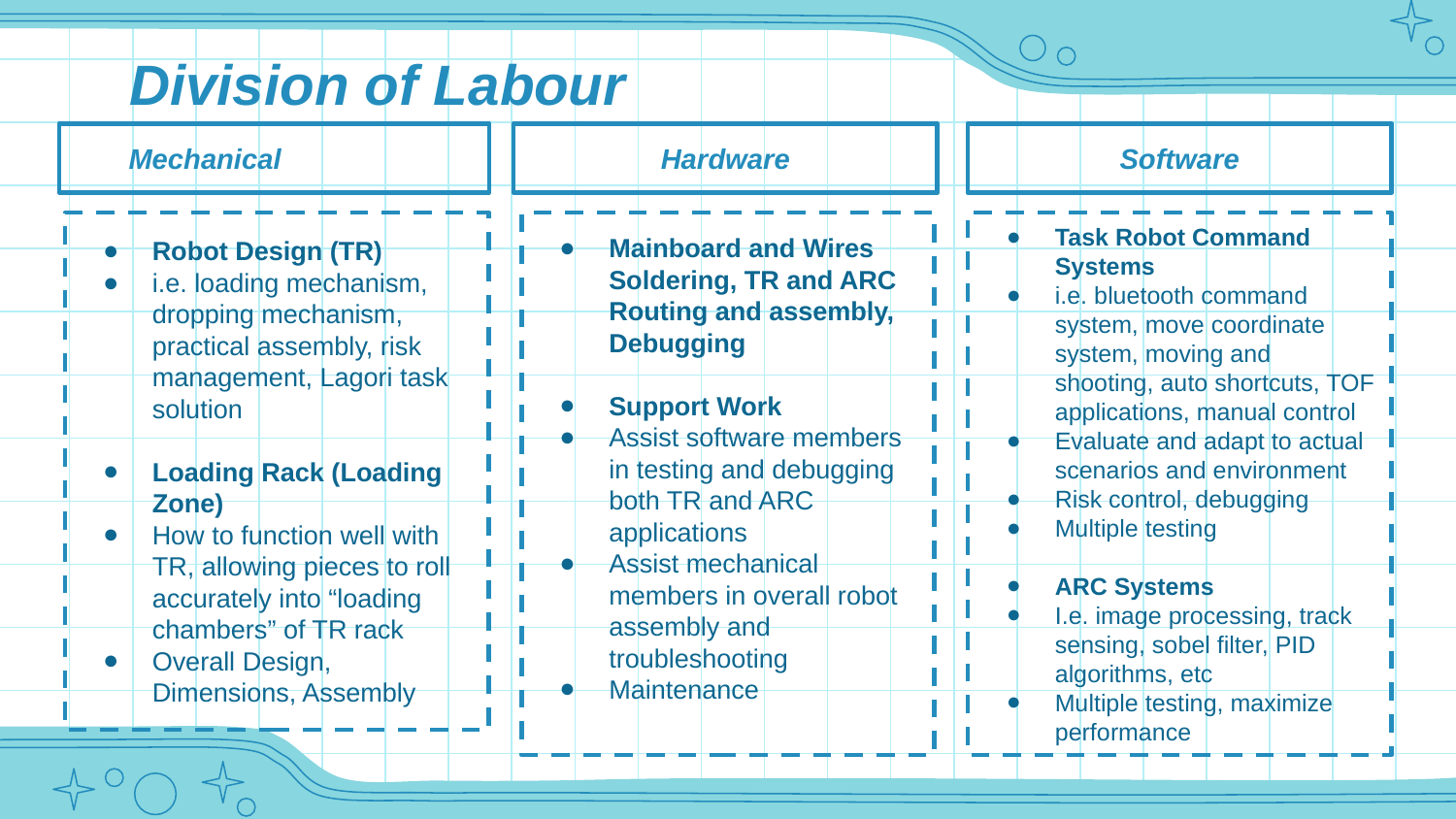

# Division of Labour
Software
Mechanical
Hardware
Robot Design (TR)
i.e. loading mechanism, dropping mechanism, practical assembly, risk management, Lagori task solution

Loading Rack (Loading Zone)
How to function well with TR, allowing pieces to roll accurately into “loading chambers” of TR rack
Overall Design, Dimensions, Assembly
Mainboard and Wires Soldering, TR and ARC Routing and assembly, Debugging

Support Work
Assist software members in testing and debugging both TR and ARC applications
Assist mechanical members in overall robot assembly and troubleshooting
Maintenance

Task Robot Command Systems
i.e. bluetooth command system, move coordinate system, moving and shooting, auto shortcuts, TOF applications, manual control
Evaluate and adapt to actual scenarios and environment
Risk control, debugging
Multiple testing

ARC Systems
I.e. image processing, track sensing, sobel filter, PID algorithms, etc
Multiple testing, maximize performance